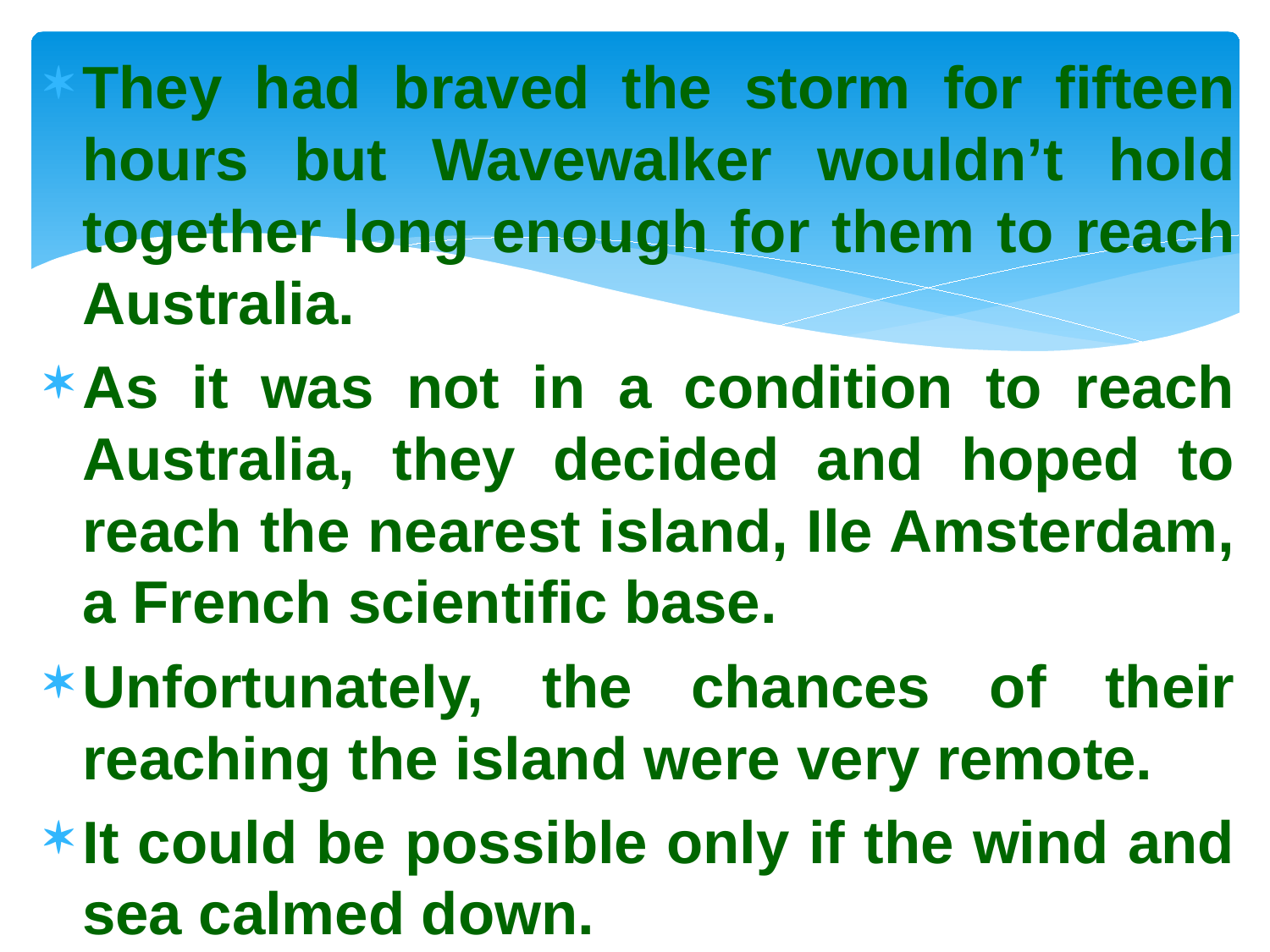

They had braved the storm for fifteen hours but Wavewalker wouldn’t hold together long enough for them to reach Australia.
As it was not in a condition to reach Australia, they decided and hoped to reach the nearest island, Ile Amsterdam, a French scientific base.
Unfortunately, the chances of their reaching the island were very remote.
It could be possible only if the wind and sea calmed down.